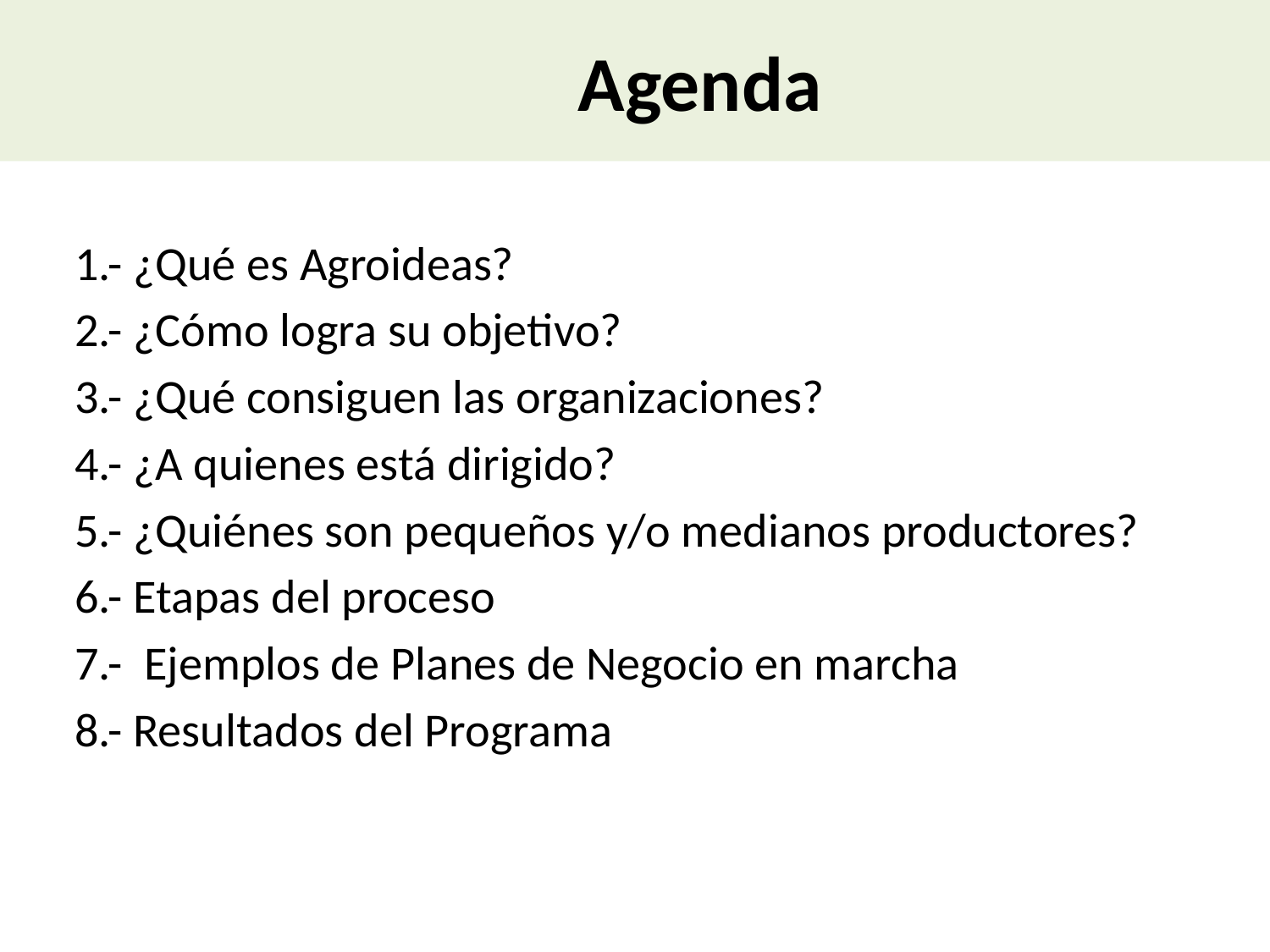

# Agenda
1.- ¿Qué es Agroideas?
2.- ¿Cómo logra su objetivo?
3.- ¿Qué consiguen las organizaciones?
4.- ¿A quienes está dirigido?
5.- ¿Quiénes son pequeños y/o medianos productores?
6.- Etapas del proceso
7.-  Ejemplos de Planes de Negocio en marcha
8.- Resultados del Programa